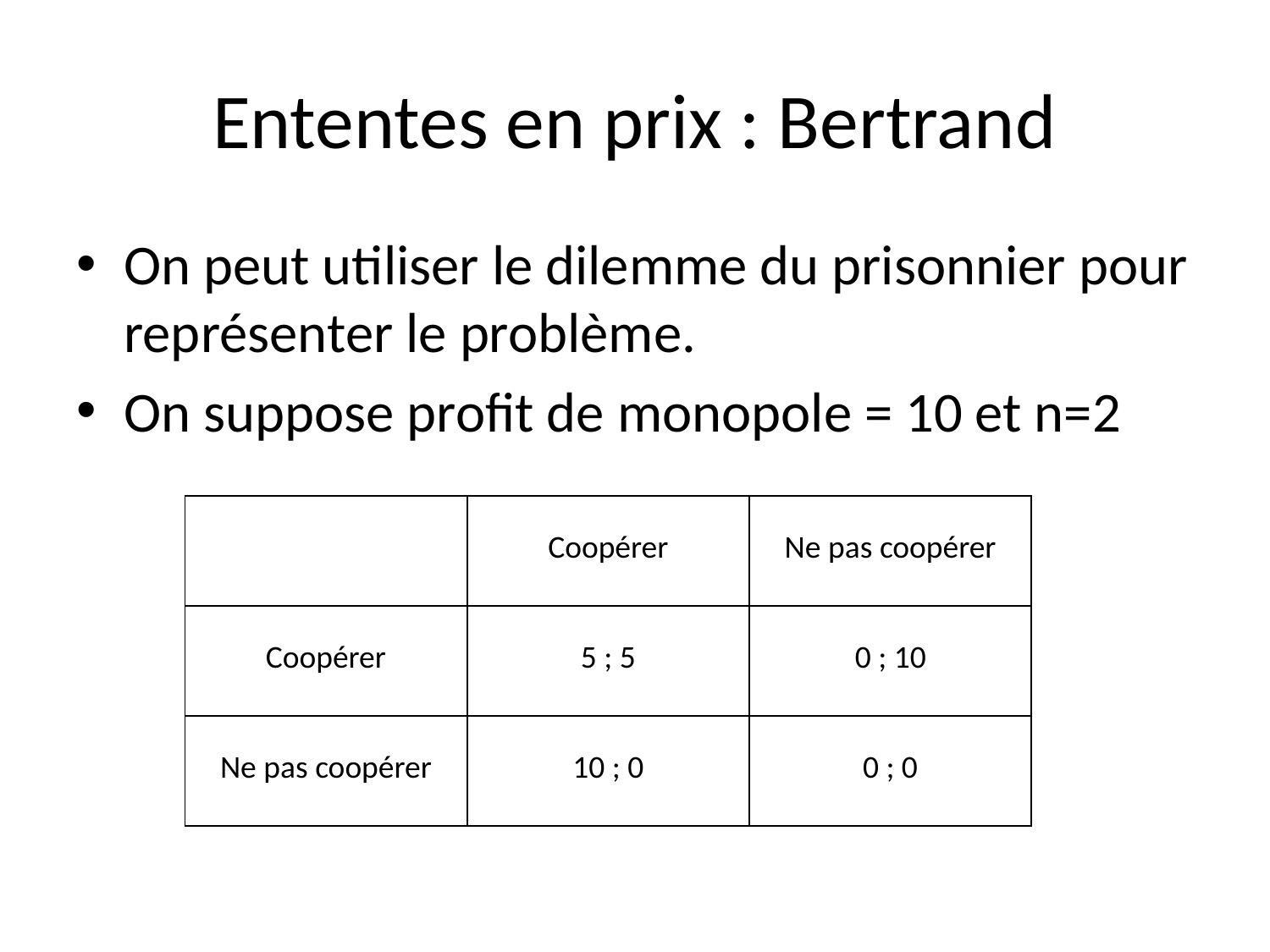

# Ententes en prix : Bertrand
On peut utiliser le dilemme du prisonnier pour représenter le problème.
On suppose profit de monopole = 10 et n=2

|  | Coopérer | Ne pas coopérer |
| --- | --- | --- |
| Coopérer | 5 ; 5 | 0 ; 10 |
| Ne pas coopérer | 10 ; 0 | 0 ; 0 |